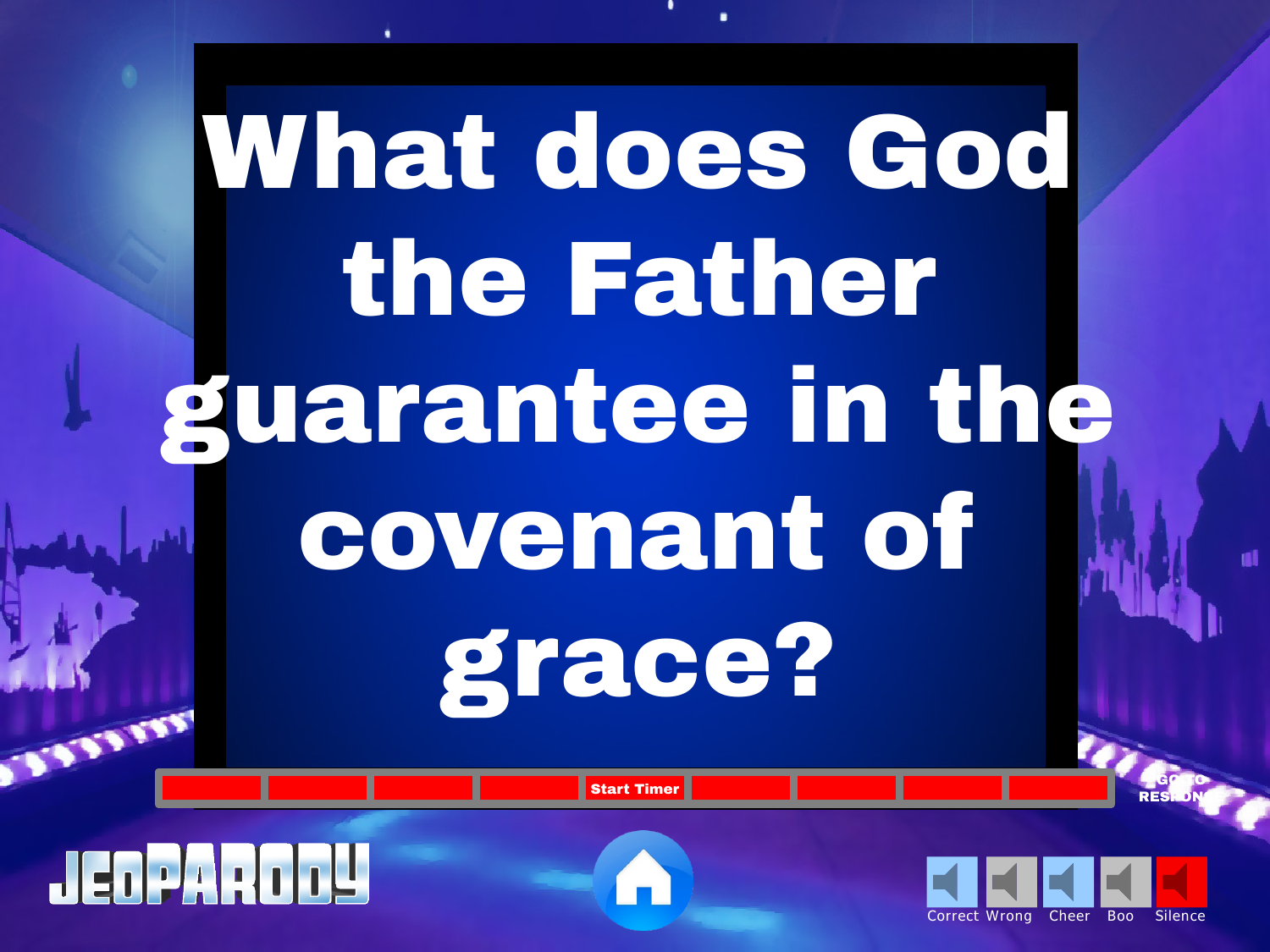

What does God the Father guarantee in the covenant of grace?